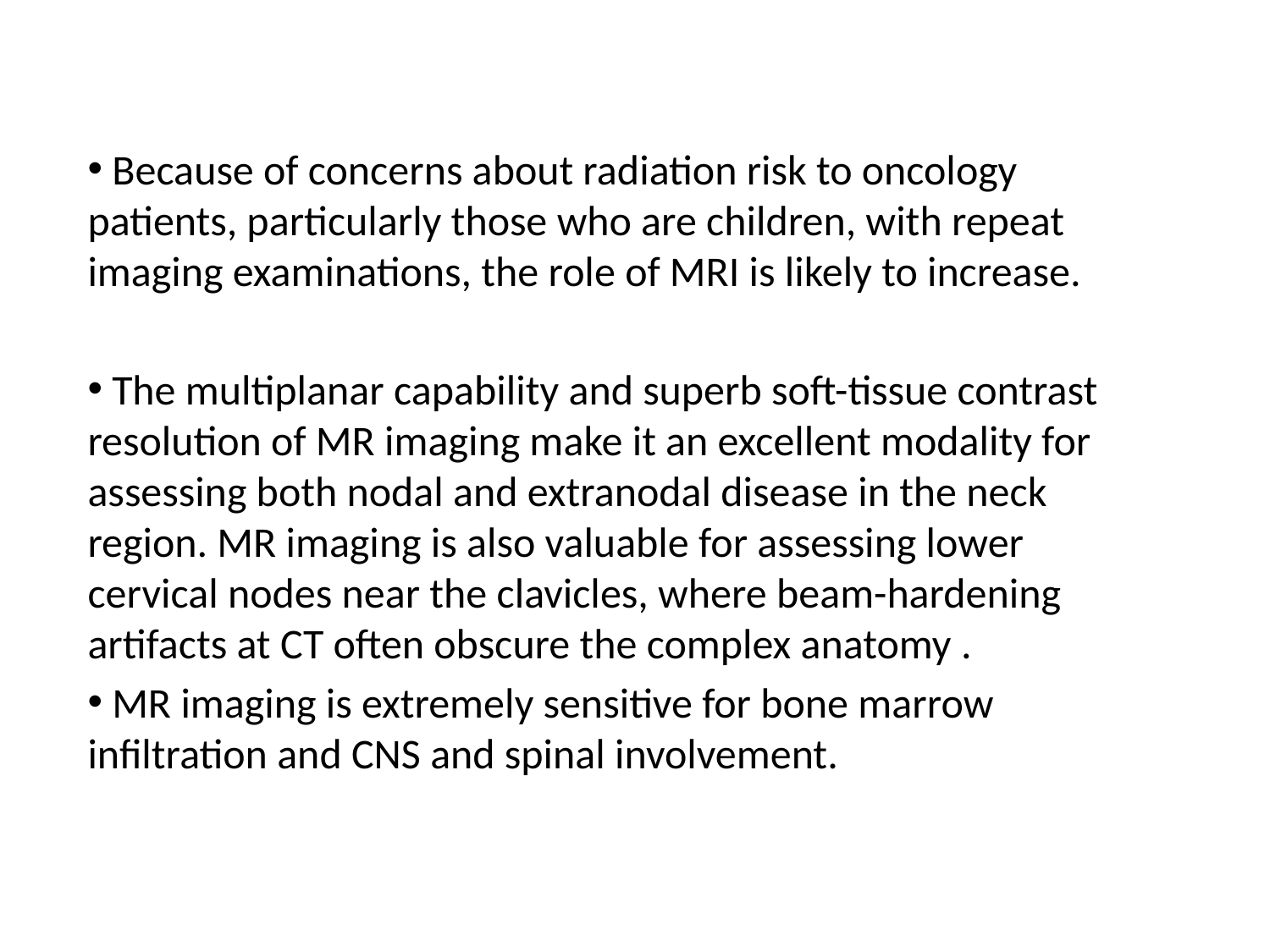

#
 Because of concerns about radiation risk to oncology patients, particularly those who are children, with repeat imaging examinations, the role of MRI is likely to increase.

 The multiplanar capability and superb soft-tissue contrast resolution of MR imaging make it an excellent modality for assessing both nodal and extranodal disease in the neck region. MR imaging is also valuable for assessing lower cervical nodes near the clavicles, where beam-hardening artifacts at CT often obscure the complex anatomy .
 MR imaging is extremely sensitive for bone marrow infiltration and CNS and spinal involvement.